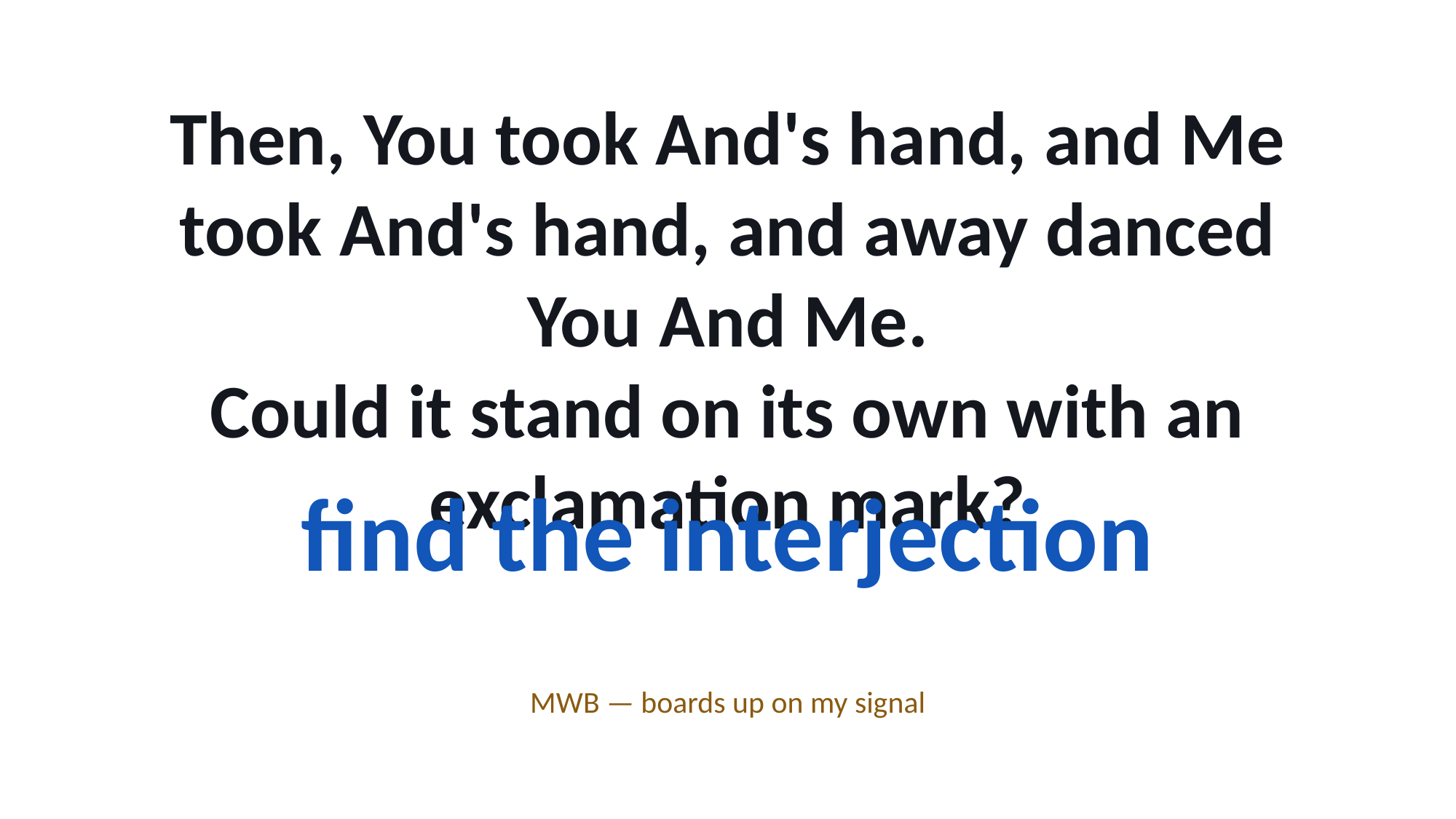

Then, You took And's hand, and Me took And's hand, and away danced You And Me.
Could it stand on its own with an exclamation mark?
find the interjection
MWB — boards up on my signal